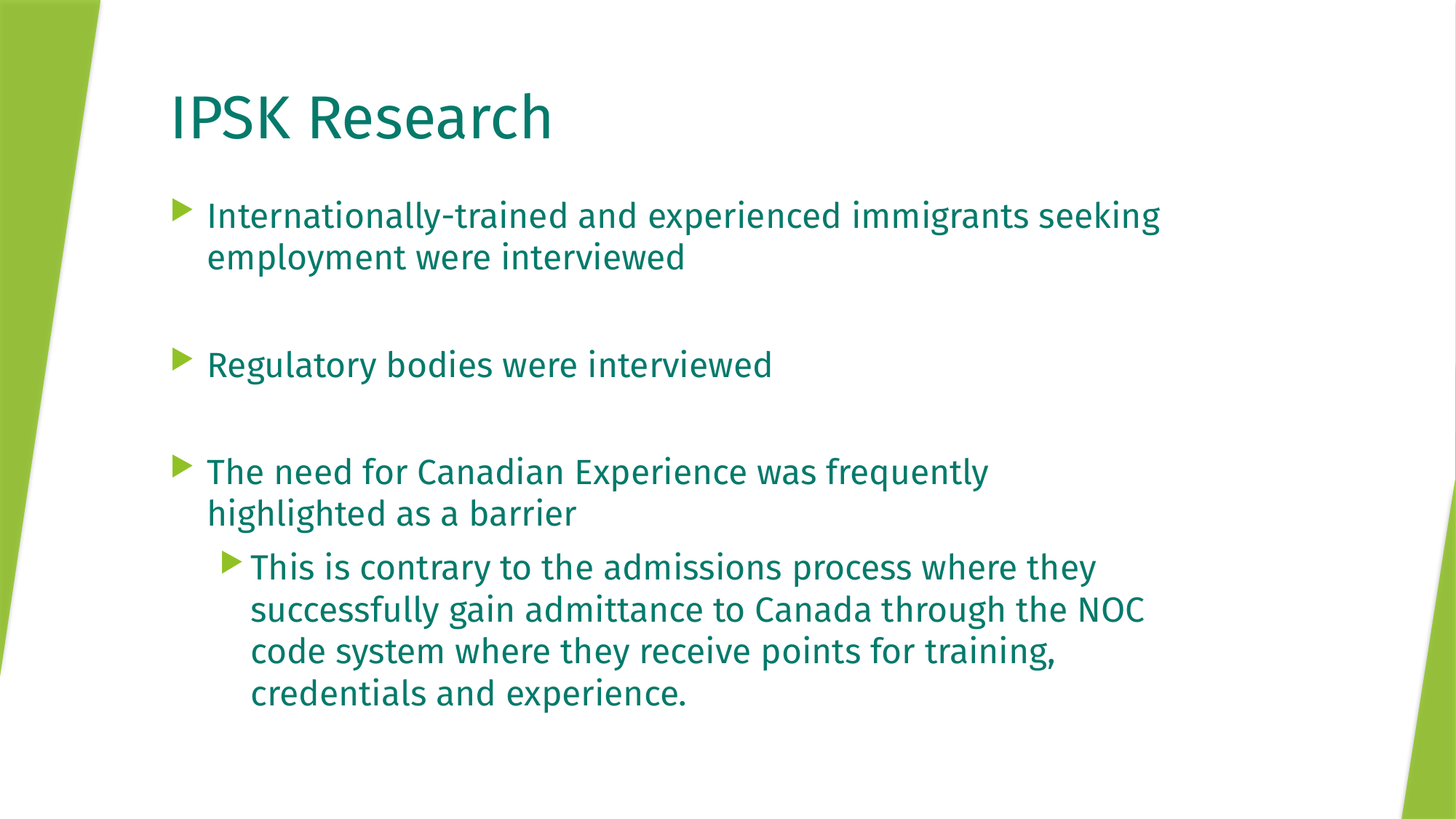

# IPSK Research
Internationally-trained and experienced immigrants seeking employment were interviewed

Regulatory bodies were interviewed

The need for Canadian Experience was frequently highlighted as a barrier
This is contrary to the admissions process where they successfully gain admittance to Canada through the NOC code system where they receive points for training, credentials and experience.